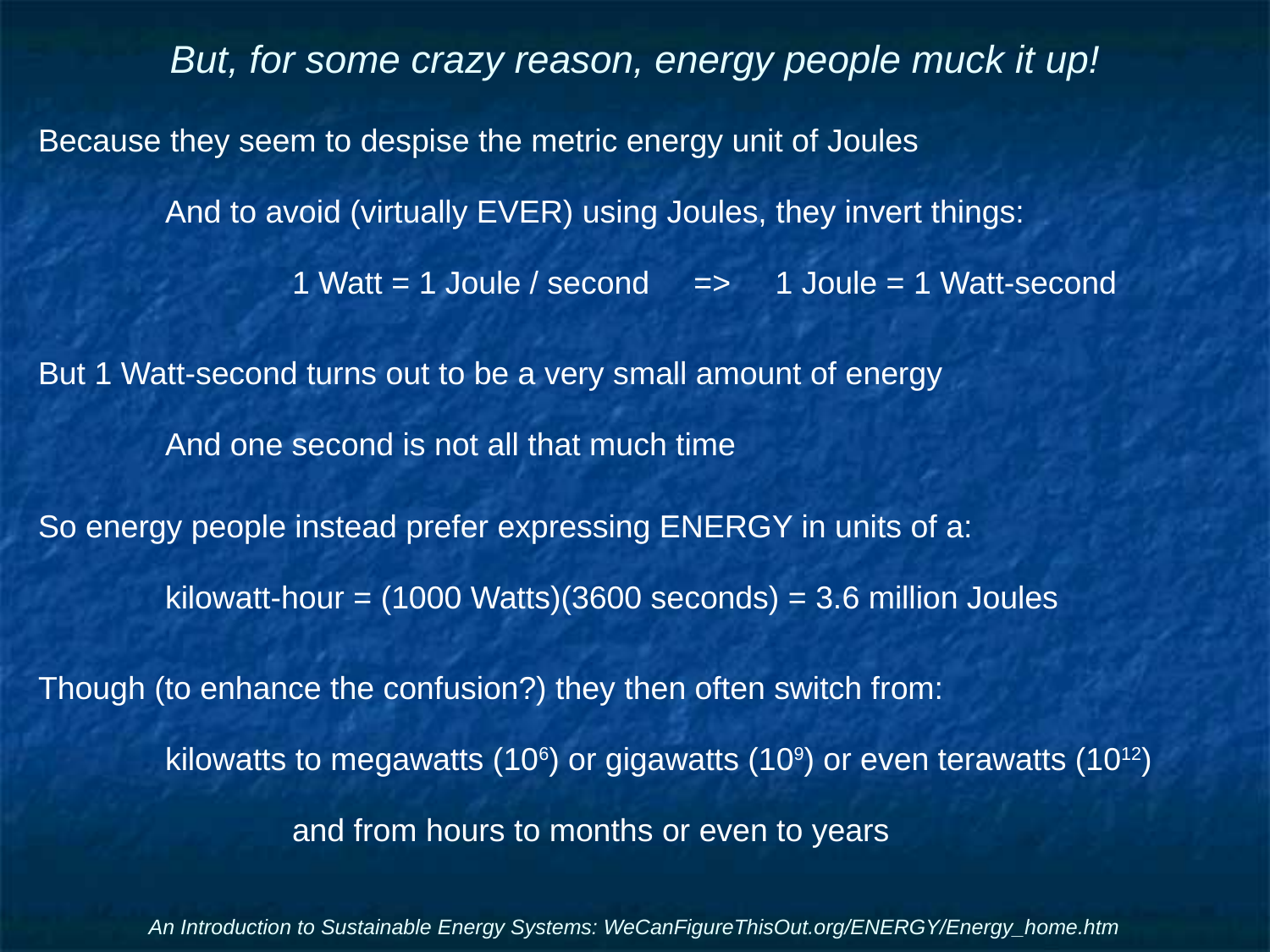

# But, for some crazy reason, energy people muck it up!
Because they seem to despise the metric energy unit of Joules

	And to avoid (virtually EVER) using Joules, they invert things:

		1 Watt = 1 Joule / second     =>     1 Joule = 1 Watt-second

But 1 Watt-second turns out to be a very small amount of energy

	And one second is not all that much time

So energy people instead prefer expressing ENERGY in units of a:

	kilowatt-hour = (1000 Watts)(3600 seconds) = 3.6 million Joules

Though (to enhance the confusion?) they then often switch from:

	kilowatts to megawatts (106) or gigawatts (109) or even terawatts (1012)

		and from hours to months or even to years
An Introduction to Sustainable Energy Systems: WeCanFigureThisOut.org/ENERGY/Energy_home.htm